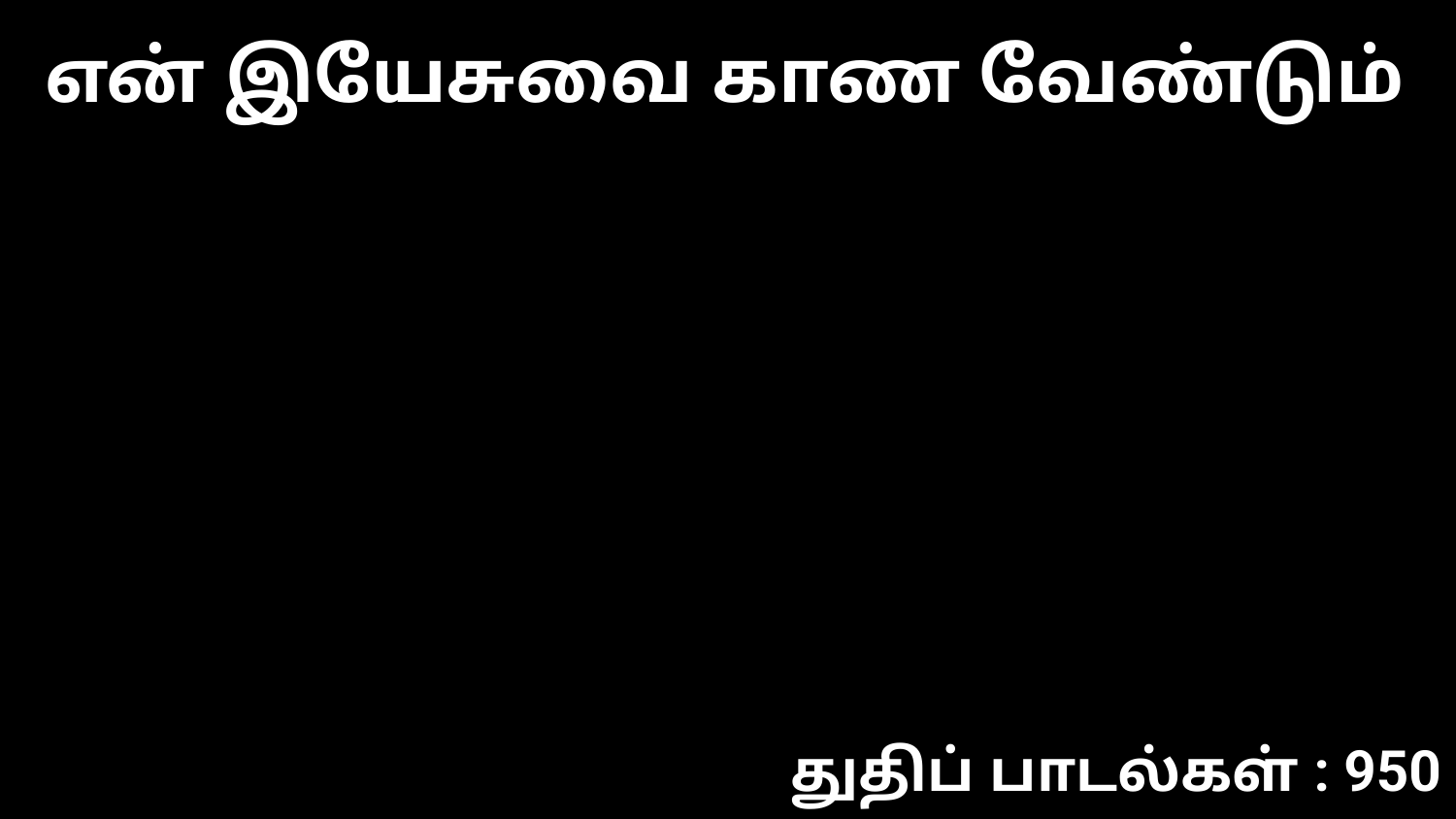

என் இயேசுவை காண வேண்டும்
துதிப் பாடல்கள் : 950